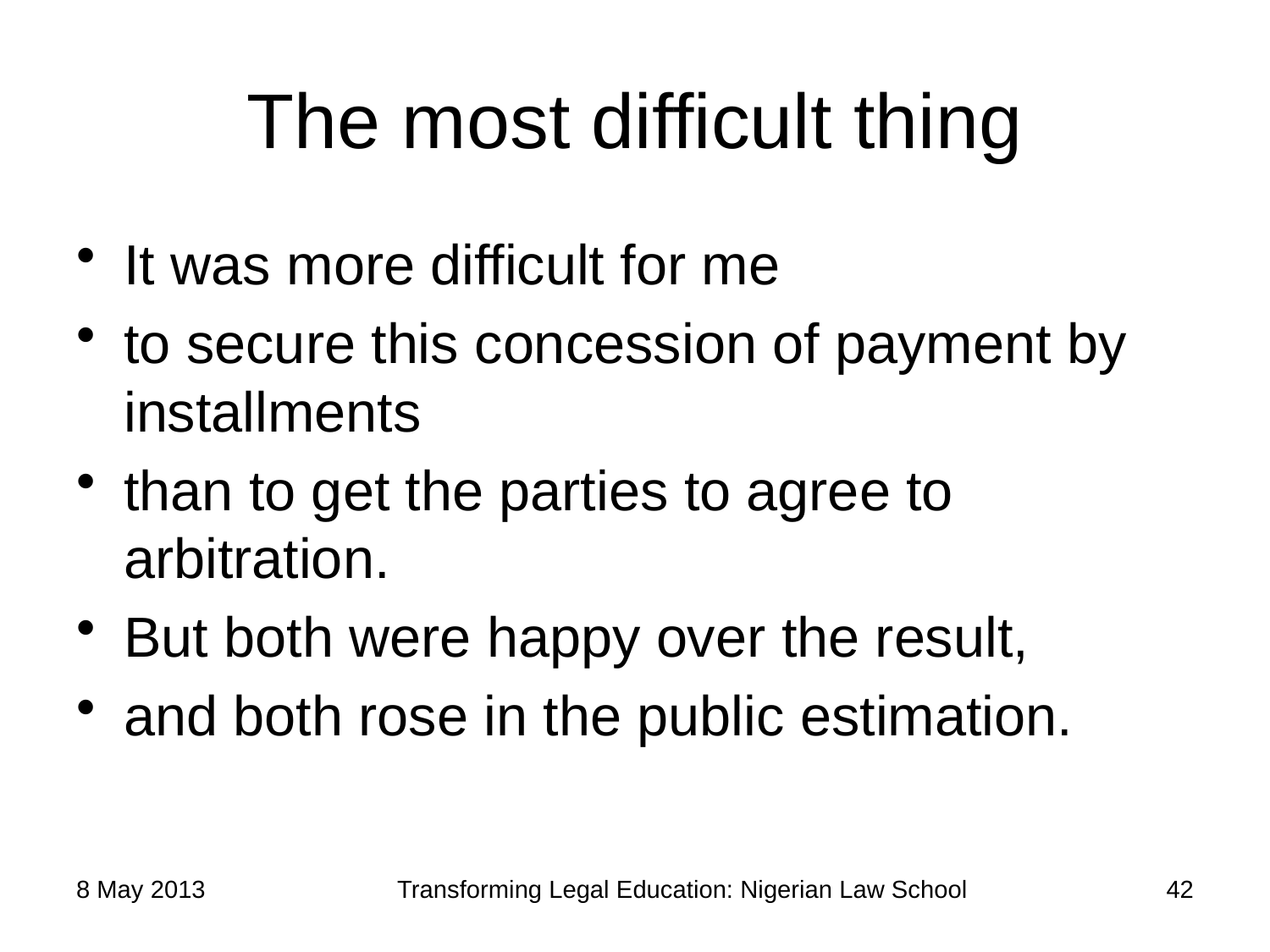

# The most difficult thing
It was more difficult for me
to secure this concession of payment by installments
than to get the parties to agree to arbitration.
But both were happy over the result,
and both rose in the public estimation.
8 May 2013
42
Transforming Legal Education: Nigerian Law School